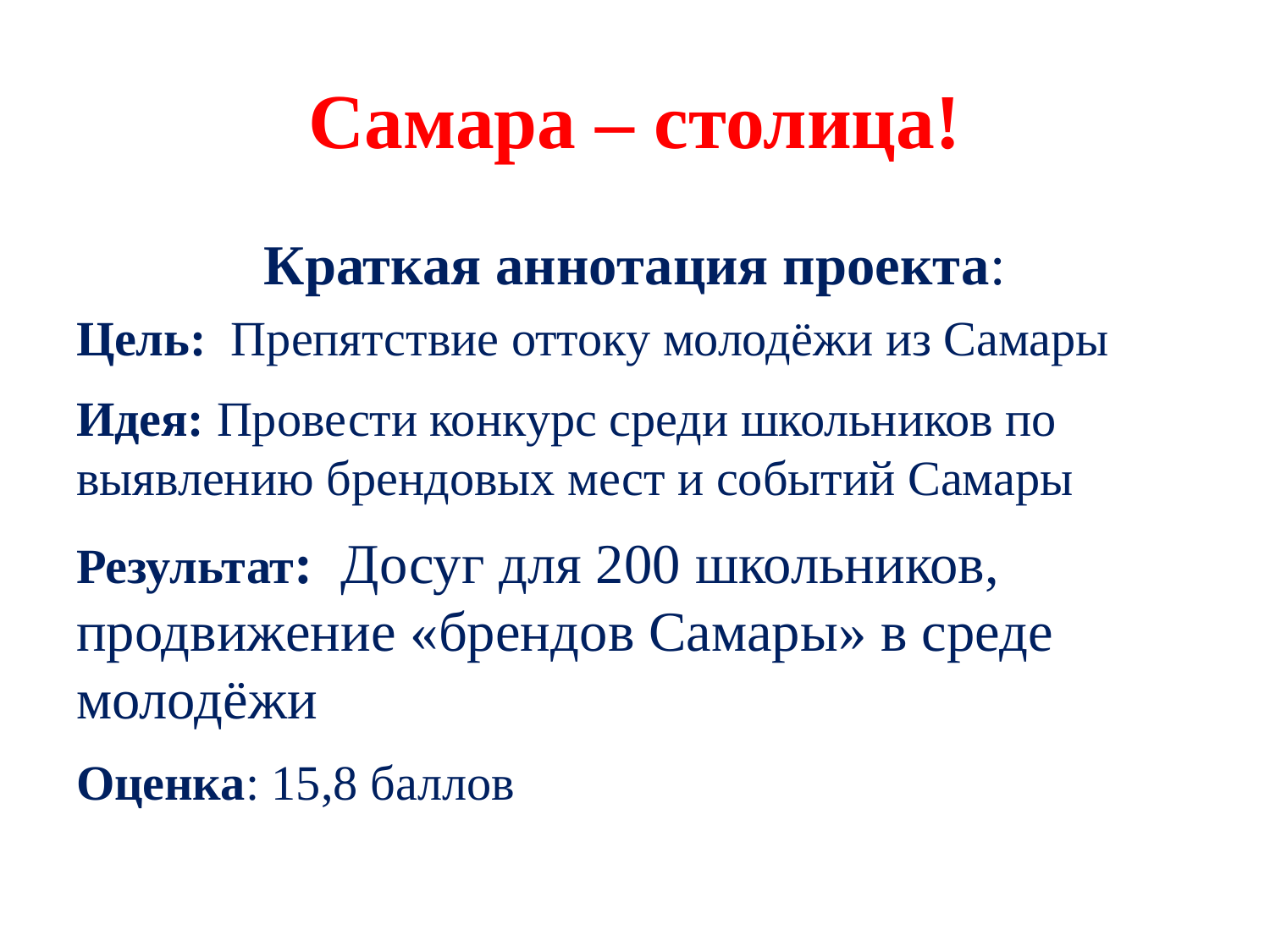

# Самара – столица!
Краткая аннотация проекта:
Цель:  Препятствие оттоку молодёжи из Самары
Идея: Провести конкурс среди школьников по выявлению брендовых мест и событий Самары
Результат:  Досуг для 200 школьников, продвижение «брендов Самары» в среде молодёжи
Оценка: 15,8 баллов